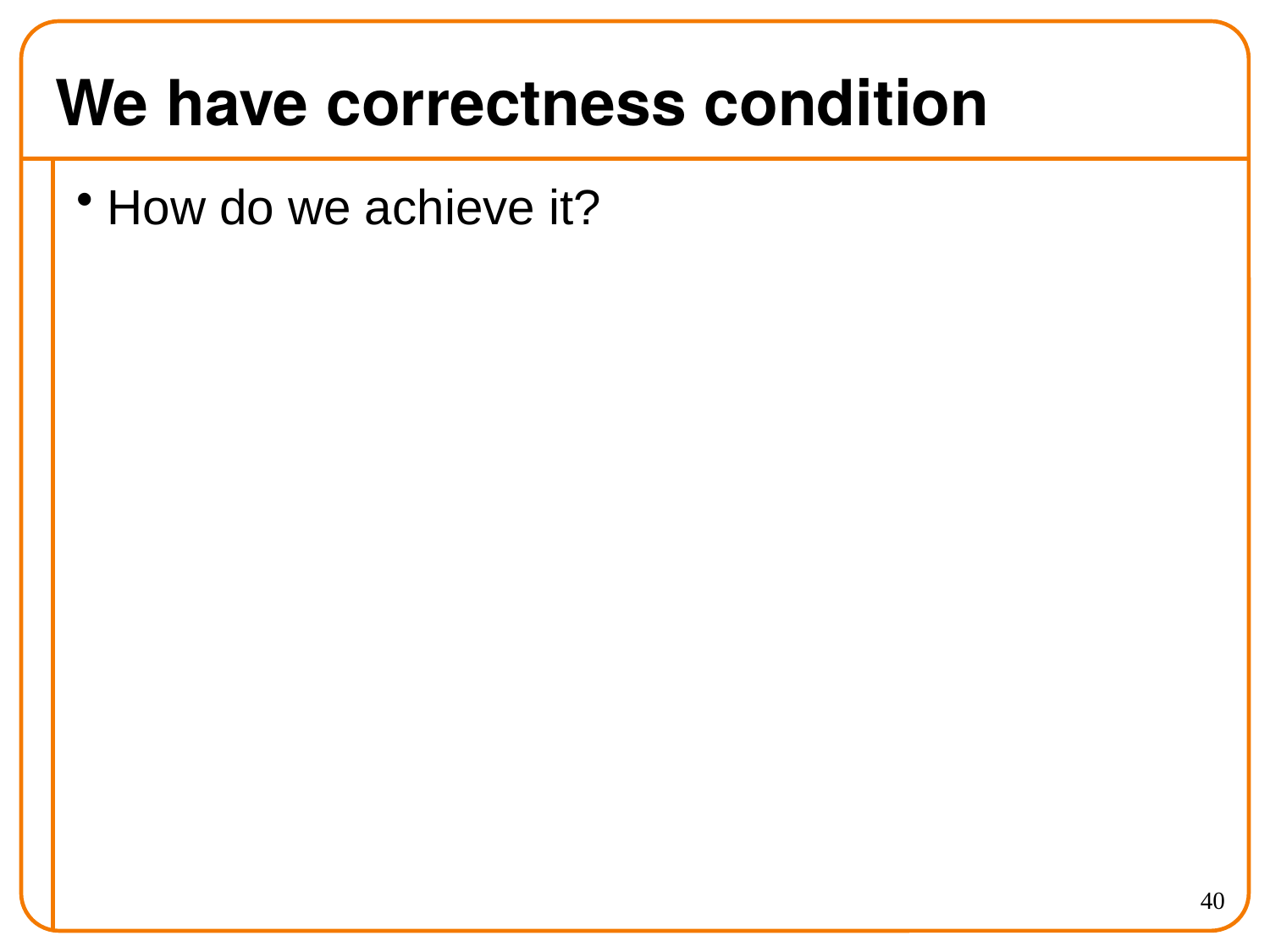

# We have correctness condition
How do we achieve it?
40